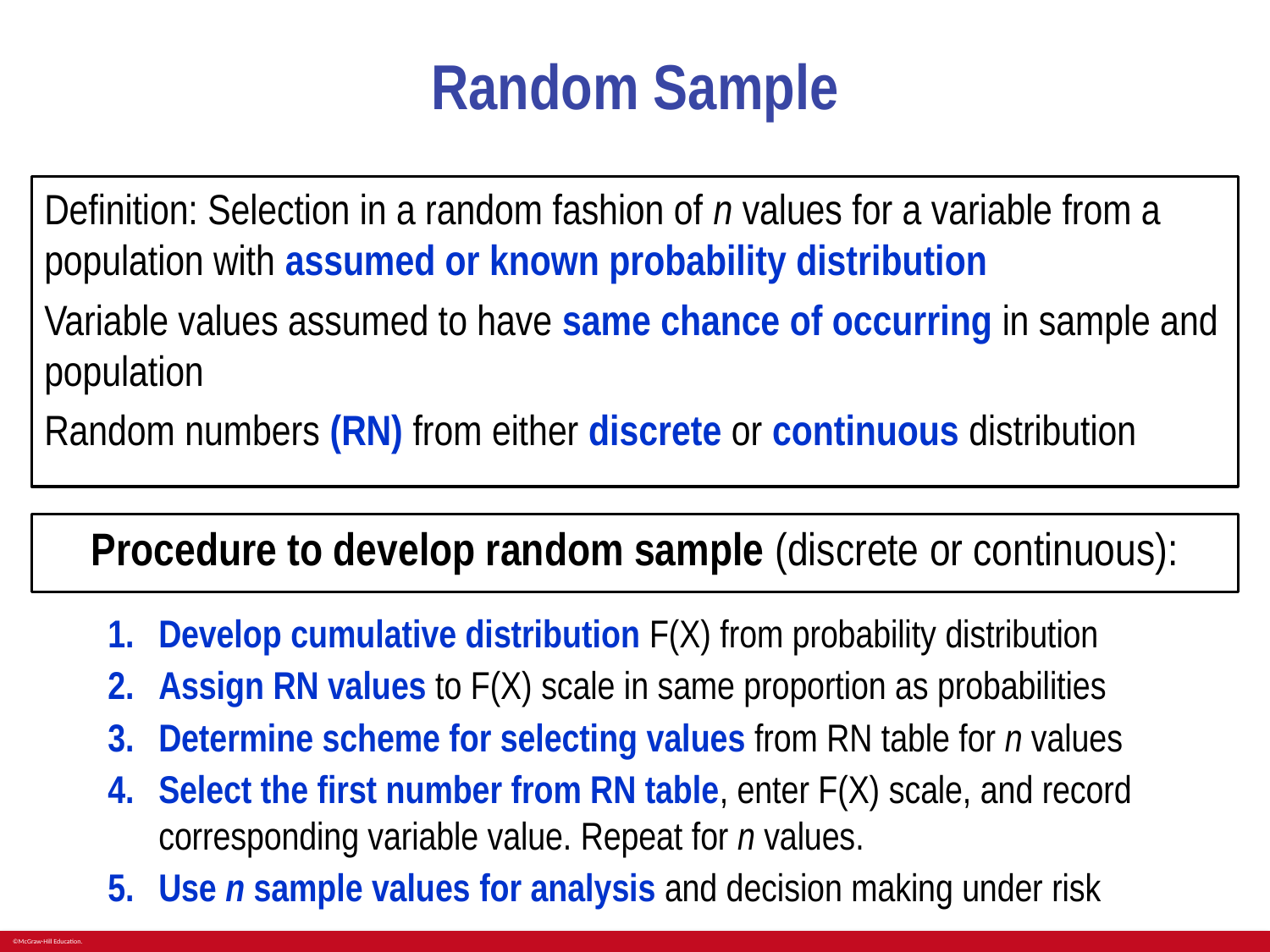

# Random Sample
Definition: Selection in a random fashion of n values for a variable from a population with assumed or known probability distribution
Variable values assumed to have same chance of occurring in sample and population
Random numbers (RN) from either discrete or continuous distribution
Procedure to develop random sample (discrete or continuous):
Develop cumulative distribution F(X) from probability distribution
Assign RN values to F(X) scale in same proportion as probabilities
Determine scheme for selecting values from RN table for n values
Select the first number from RN table, enter F(X) scale, and record corresponding variable value. Repeat for n values.
Use n sample values for analysis and decision making under risk